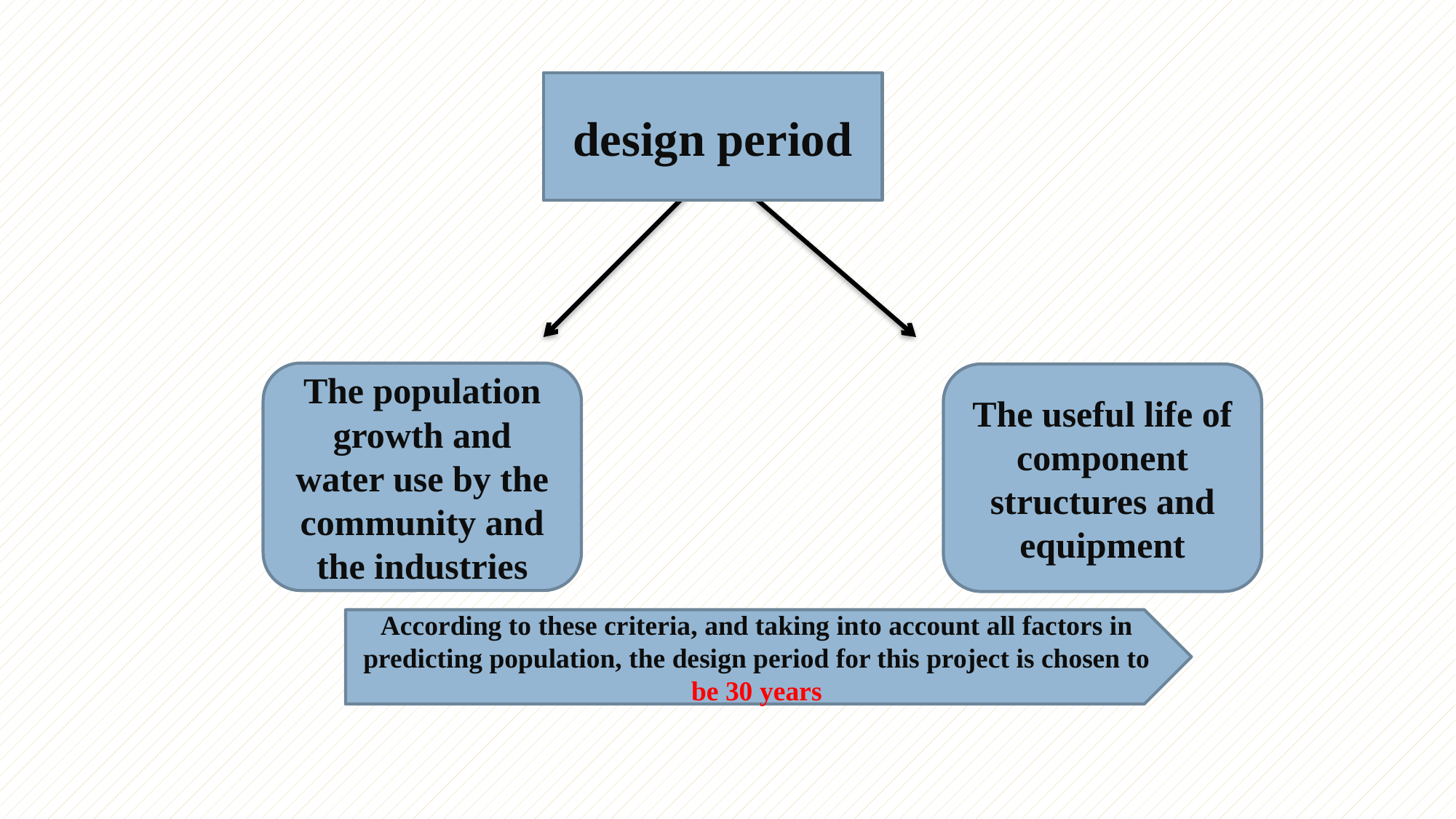

design period
The population growth and water use by the community and the industries
The useful life of component structures and equipment
According to these criteria, and taking into account all factors in predicting population, the design period for this project is chosen to be 30 years